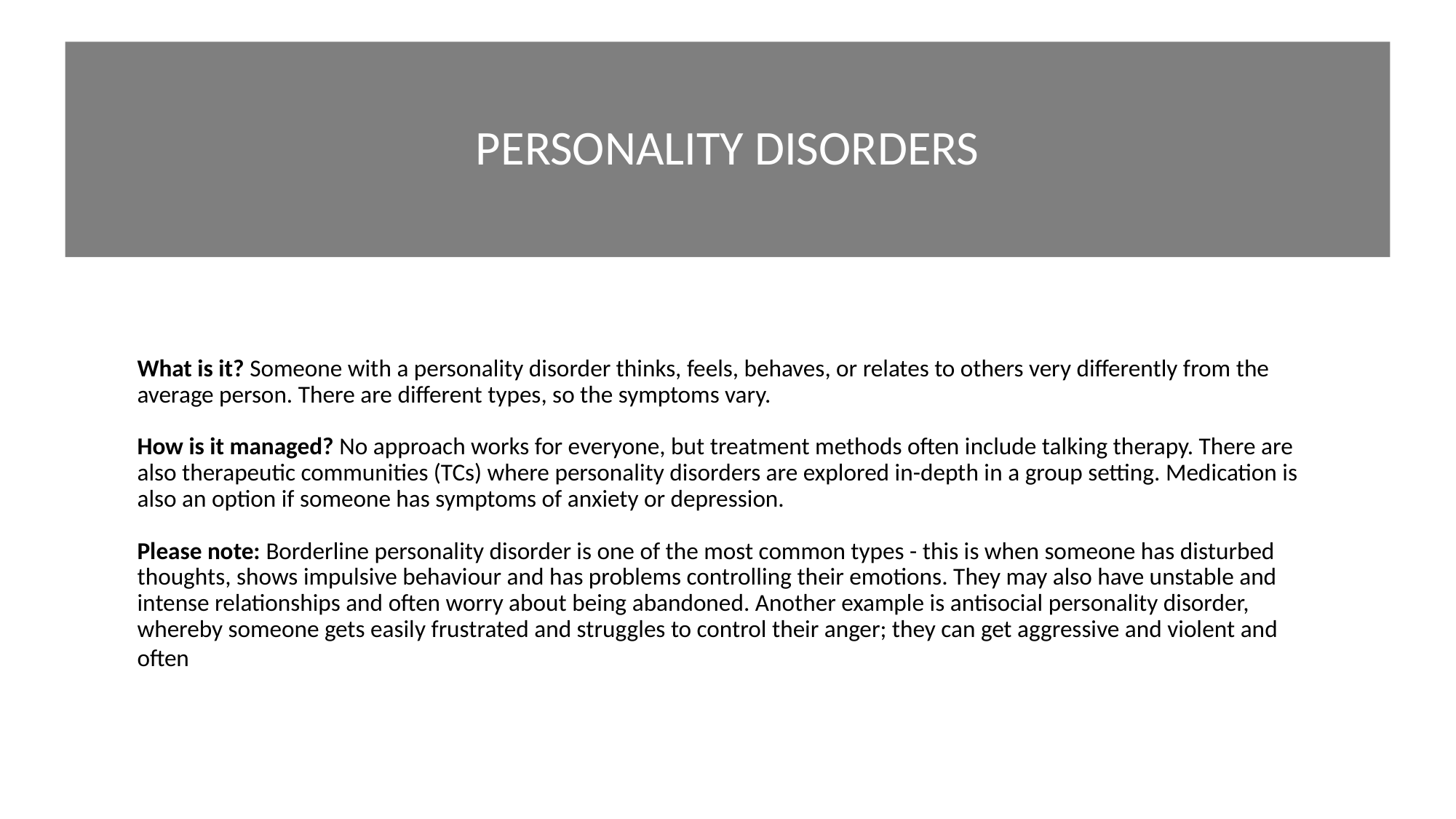

# PERSONALITY DISORDERS
What is it? Someone with a personality disorder thinks, feels, behaves, or relates to others very differently from the average person. There are different types, so the symptoms vary.

How is it managed? No approach works for everyone, but treatment methods often include talking therapy. There are also therapeutic communities (TCs) where personality disorders are explored in-depth in a group setting. Medication is also an option if someone has symptoms of anxiety or depression.

Please note: Borderline personality disorder is one of the most common types - this is when someone has disturbed thoughts, shows impulsive behaviour and has problems controlling their emotions. They may also have unstable and intense relationships and often worry about being abandoned. Another example is antisocial personality disorder, whereby someone gets easily frustrated and struggles to control their anger; they can get aggressive and violent and often blame others for their problems and misfortunes.